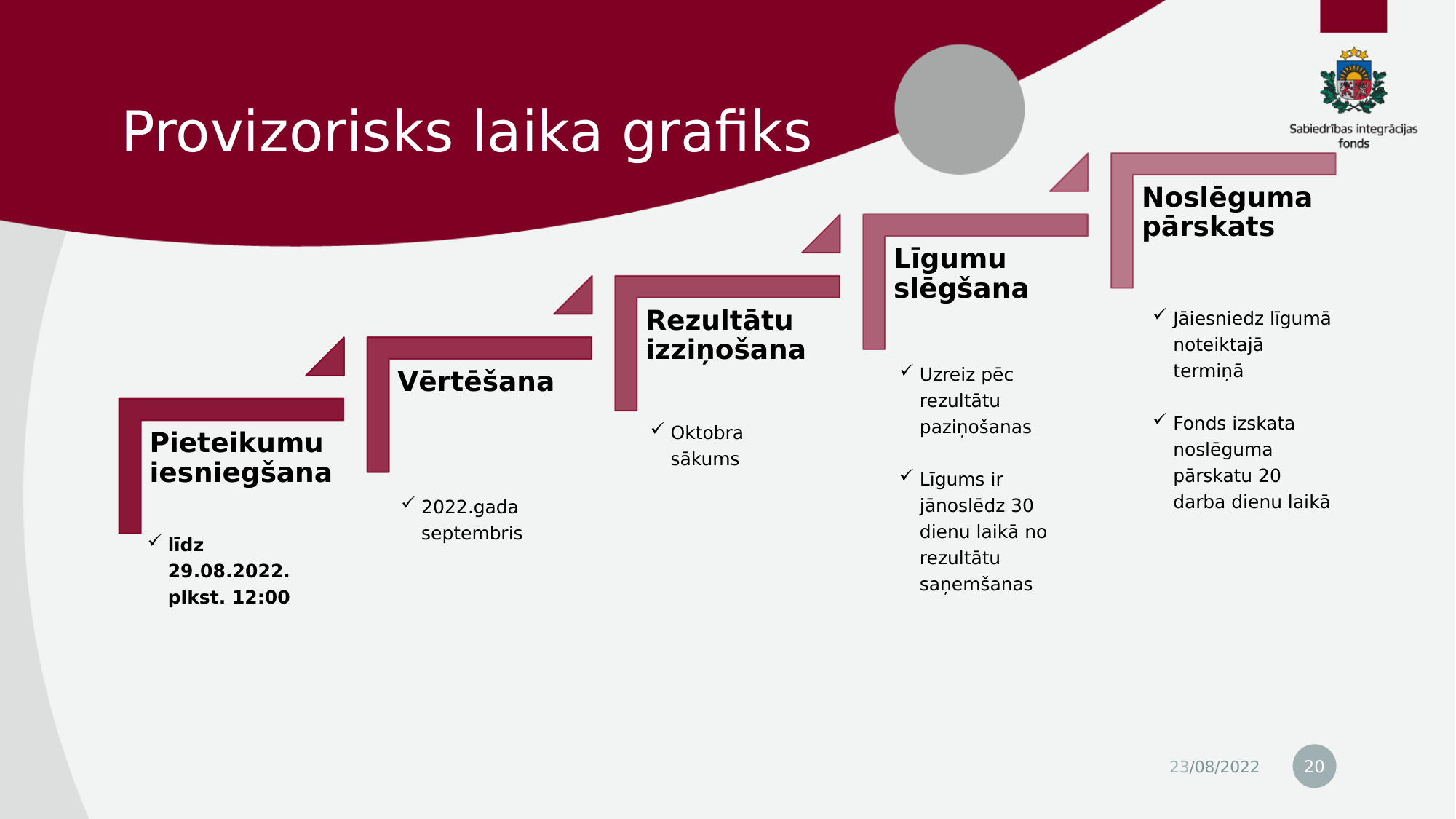

# Provizorisks laika grafiks
Pieteikumu iesniegšana
Vērtēšana
Rezultātu izziņošana
Līgumu slēgšana
Noslēguma pārskats
Jāiesniedz līgumā noteiktajā termiņā

Fonds izskata noslēguma pārskatu 20 darba dienu laikā
Uzreiz pēc rezultātu paziņošanas

Līgums ir jānoslēdz 30 dienu laikā no rezultātu saņemšanas
Oktobra sākums
2022.gada septembris
līdz 29.08.2022. plkst. 12:00
20
23/08/2022